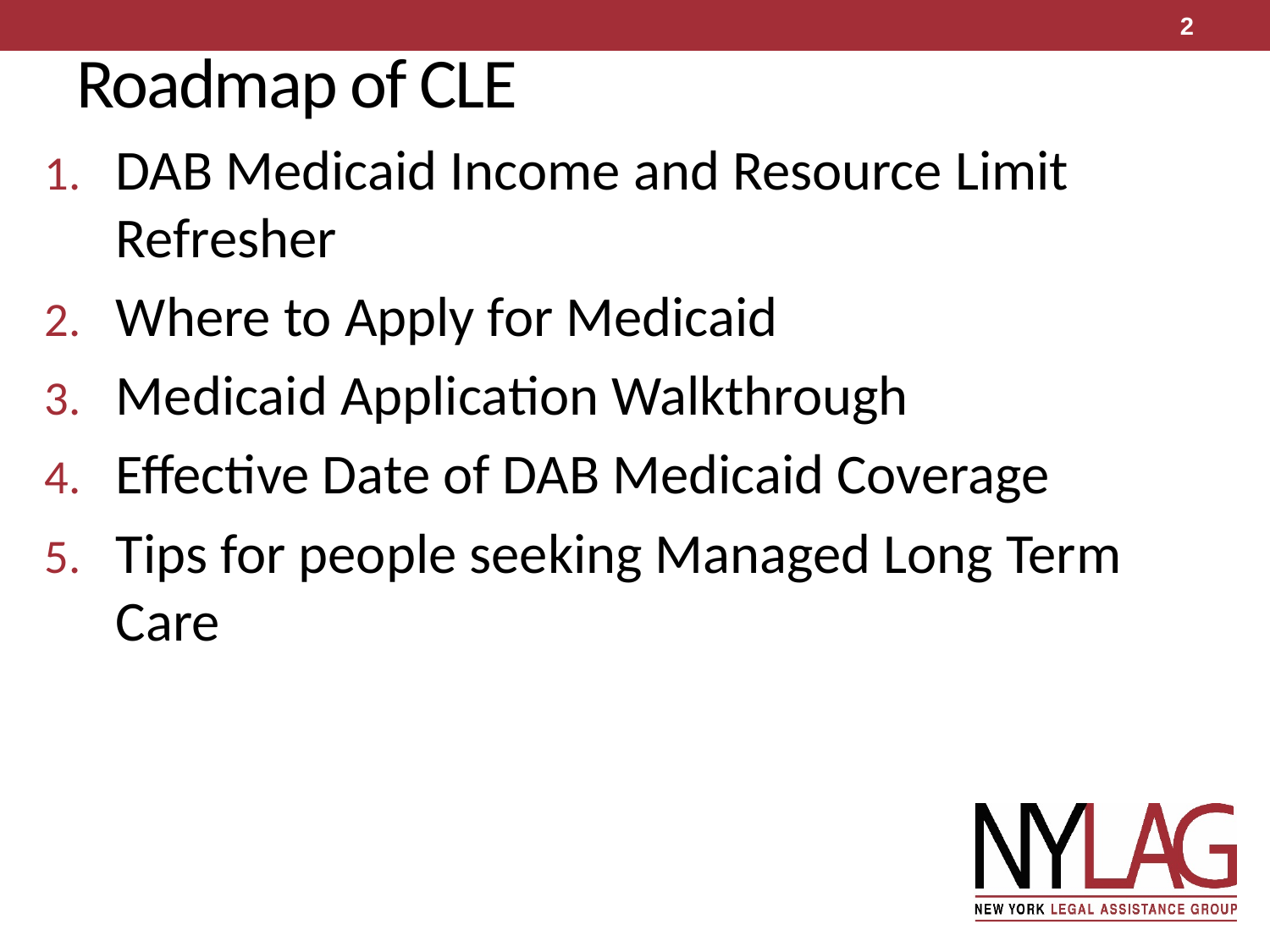

2
# Roadmap of CLE
DAB Medicaid Income and Resource Limit Refresher
Where to Apply for Medicaid
Medicaid Application Walkthrough
Effective Date of DAB Medicaid Coverage
Tips for people seeking Managed Long Term Care